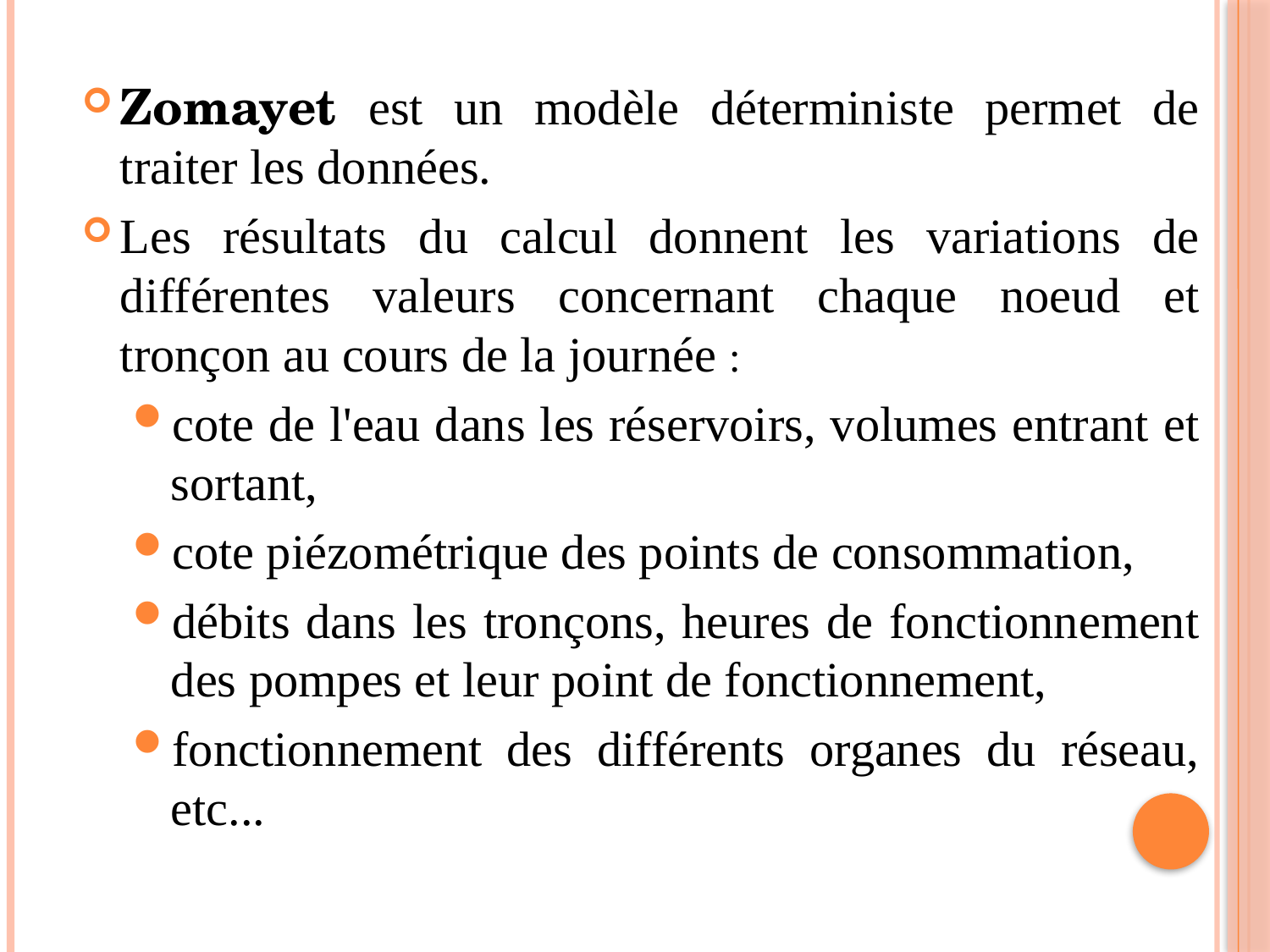

Zomayet est un modèle déterministe permet de traiter les données.
Les résultats du calcul donnent les variations de différentes valeurs concernant chaque noeud et tronçon au cours de la journée :
cote de l'eau dans les réservoirs, volumes entrant et sortant,
cote piézométrique des points de consommation,
débits dans les tronçons, heures de fonctionnement des pompes et leur point de fonctionnement,
fonctionnement des différents organes du réseau, etc...